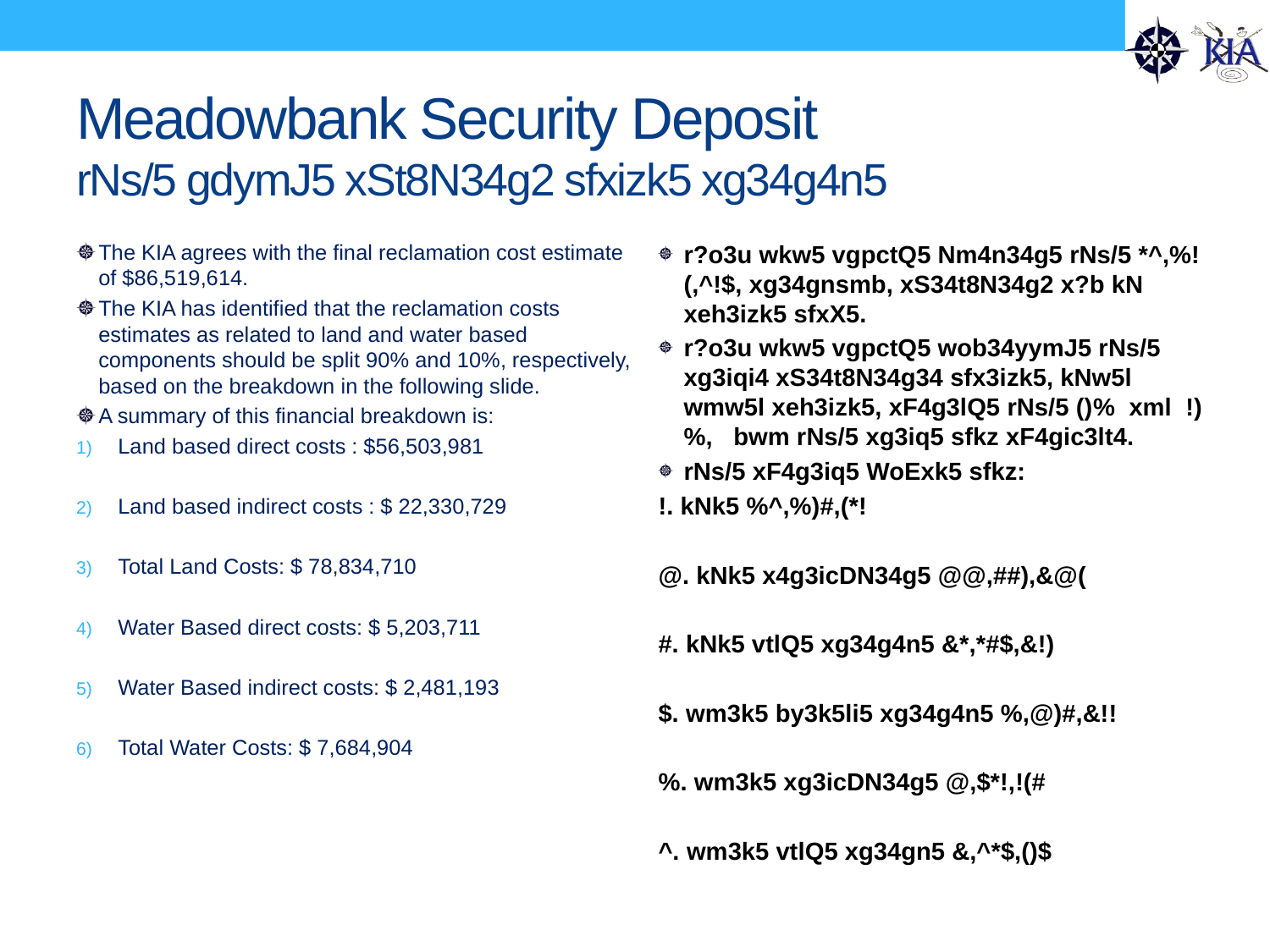

# Meadowbank Security Deposit rNs/5 gdymJ5 xSt8N34g2 sfxizk5 xg34g4n5
The KIA agrees with the final reclamation cost estimate of $86,519,614.
The KIA has identified that the reclamation costs estimates as related to land and water based components should be split 90% and 10%, respectively, based on the breakdown in the following slide.
A summary of this financial breakdown is:
Land based direct costs : $56,503,981

Land based indirect costs : $ 22,330,729

Total Land Costs: $ 78,834,710

Water Based direct costs: $ 5,203,711

Water Based indirect costs: $ 2,481,193

Total Water Costs: $ 7,684,904

r?o3u wkw5 vgpctQ5 Nm4n34g5 rNs/5 *^,%!(,^!$, xg34gnsmb, xS34t8N34g2 x?b kN xeh3izk5 sfxX5.
r?o3u wkw5 vgpctQ5 wob34yymJ5 rNs/5 xg3iqi4 xS34t8N34g34 sfx3izk5, kNw5l wmw5l xeh3izk5, xF4g3lQ5 rNs/5 ()%  xml  !)%,   bwm rNs/5 xg3iq5 sfkz xF4gic3lt4.
rNs/5 xF4g3iq5 WoExk5 sfkz:
!. kNk5 %^,%)#,(*!

@. kNk5 x4g3icDN34g5 @@,##),&@(

#. kNk5 vtlQ5 xg34g4n5 &*,*#$,&!)

$. wm3k5 by3k5li5 xg34g4n5 %,@)#,&!!

%. wm3k5 xg3icDN34g5 @,$*!,!(#

^. wm3k5 vtlQ5 xg34gn5 &,^*$,()$